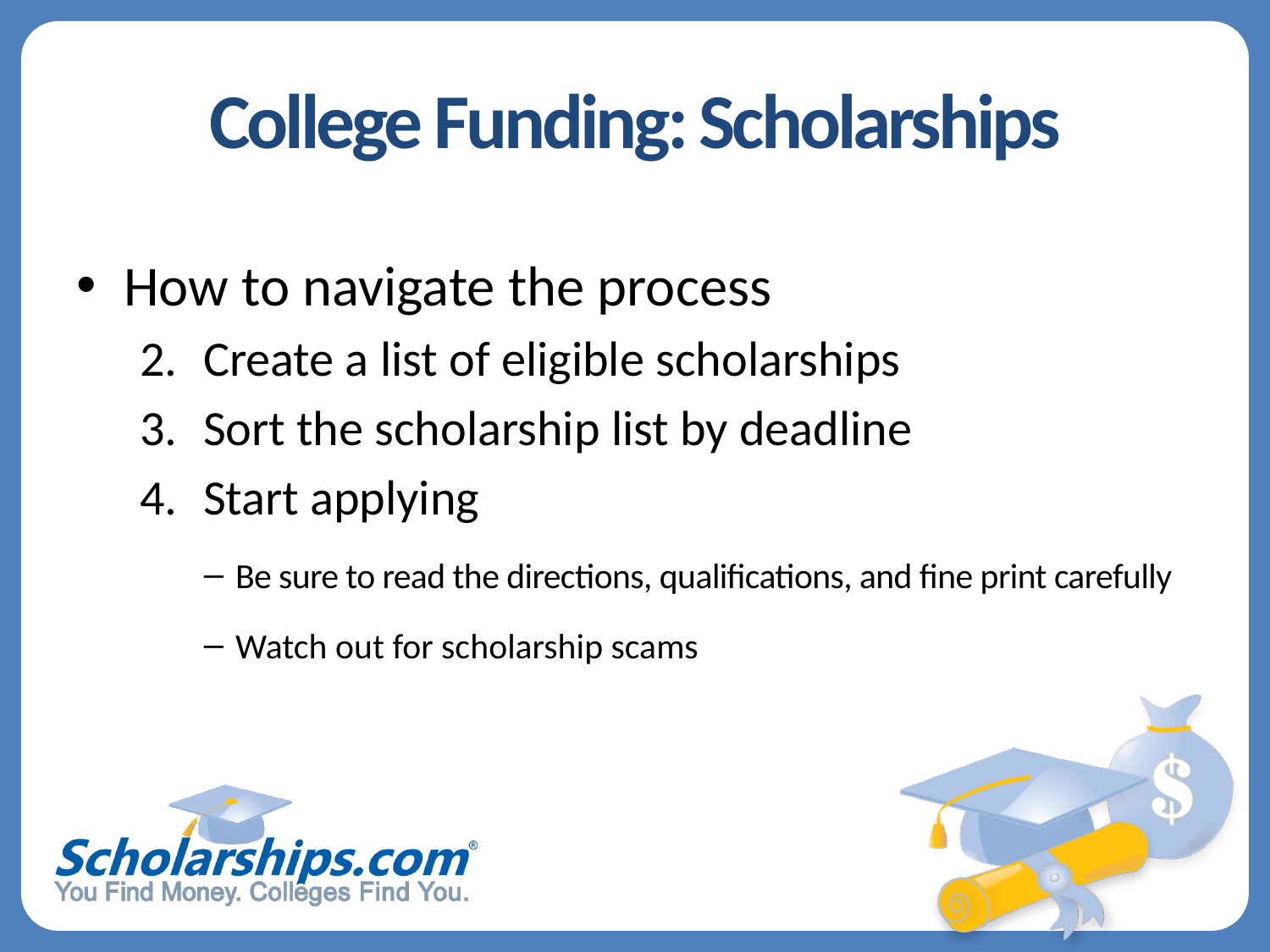

# College Funding: Scholarships
How to navigate the process
Create a list of eligible scholarships
Sort the scholarship list by deadline
Start applying
Be sure to read the directions, qualifications, and fine print carefully
Watch out for scholarship scams